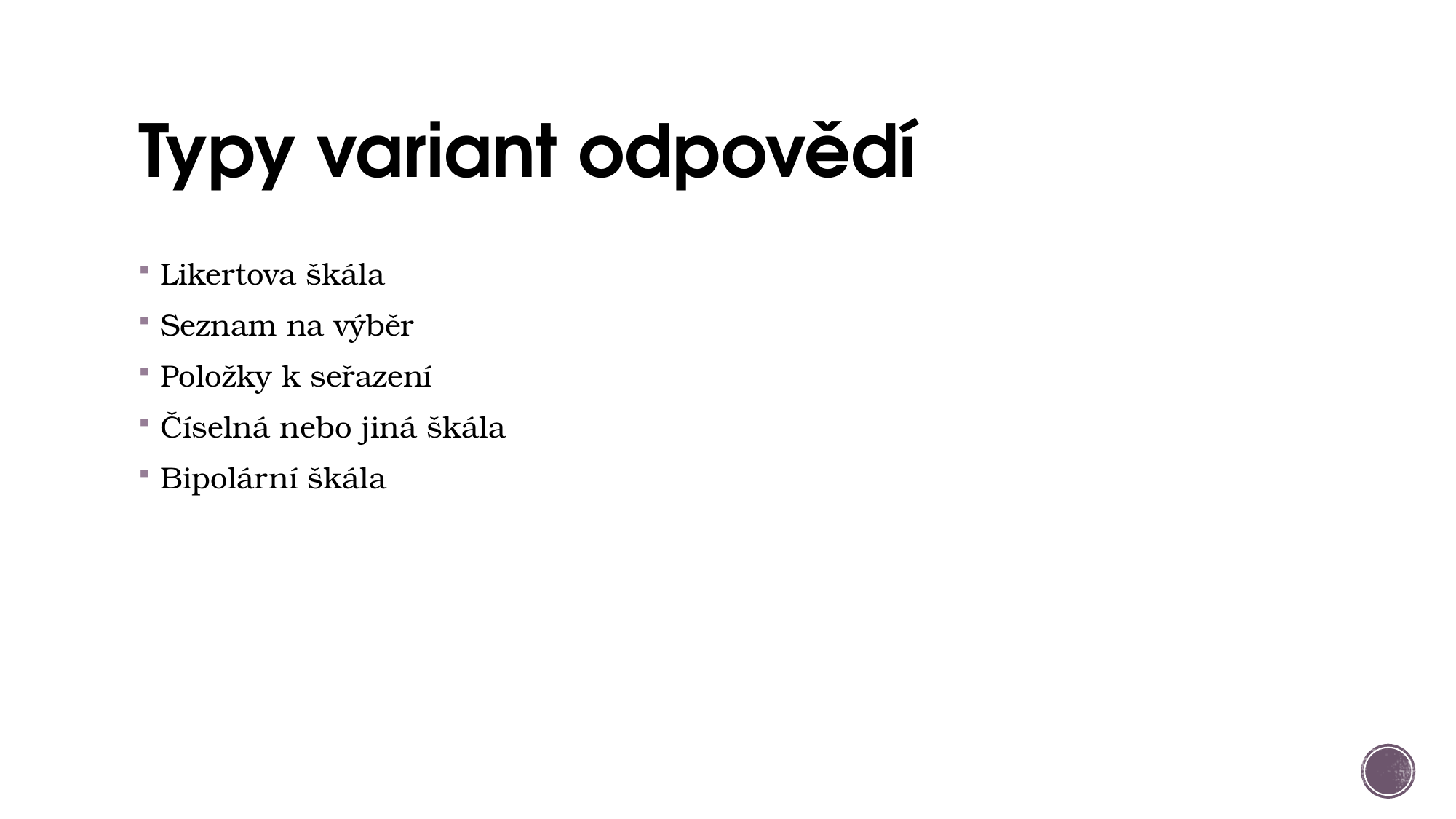

# Typy variant odpovědí
Likertova škála
Seznam na výběr
Položky k seřazení
Číselná nebo jiná škála
Bipolární škála